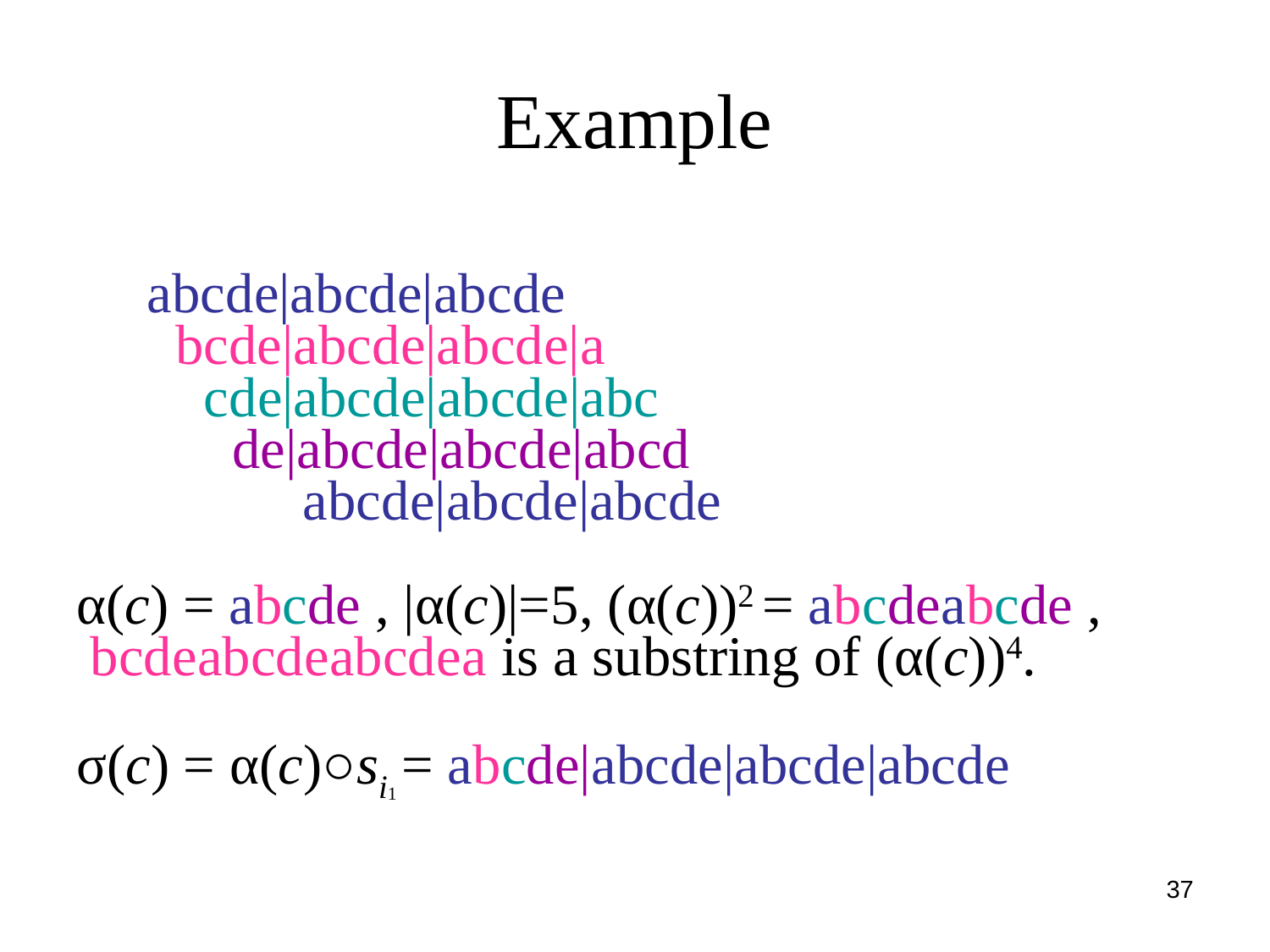

# Example

     abcde|abcde|abcde
       bcde|abcde|abcde|a
         cde|abcde|abcde|abc
           de|abcde|abcde|abcd
                abcde|abcde|abcde

α(с) = abcde , |α(с)|=5, (α(с))2 = abcdeabcde ,
 bcdeabcdeabcdea is a substring of (α(с))4.

σ(с) = α(с)○si1 = abcde|abcde|abcde|abcde
37